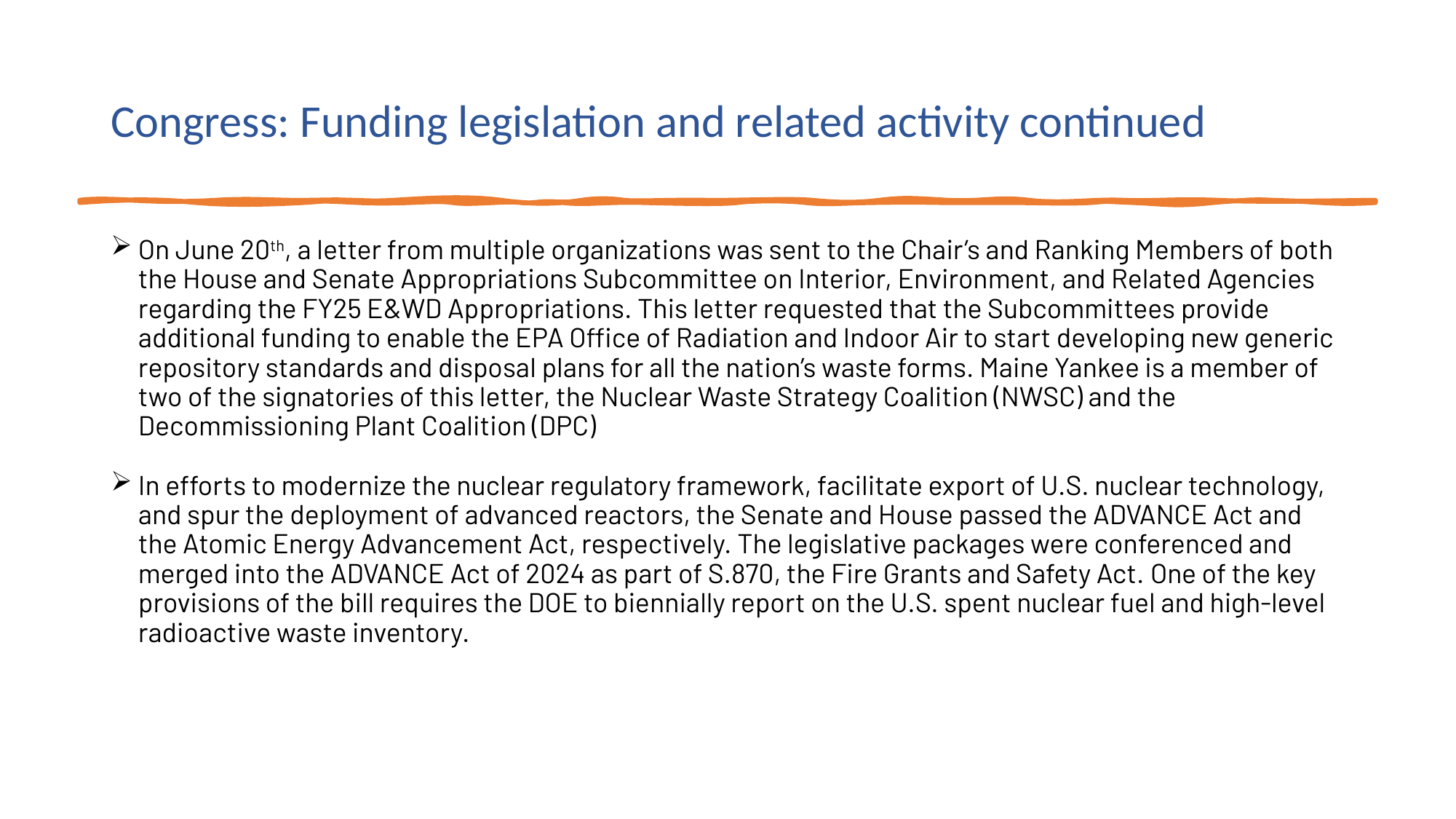

# Congress: Funding legislation and related activity continued

On June 20th, a letter from multiple organizations was sent to the Chair’s and Ranking Members of both the House and Senate Appropriations Subcommittee on Interior, Environment, and Related Agencies regarding the FY25 E&WD Appropriations. This letter requested that the Subcommittees provide additional funding to enable the EPA Office of Radiation and Indoor Air to start developing new generic repository standards and disposal plans for all the nation’s waste forms. Maine Yankee is a member of two of the signatories of this letter, the Nuclear Waste Strategy Coalition (NWSC) and the Decommissioning Plant Coalition (DPC)

In efforts to modernize the nuclear regulatory framework, facilitate export of U.S. nuclear technology, and spur the deployment of advanced reactors, the Senate and House passed the ADVANCE Act and the Atomic Energy Advancement Act, respectively. The legislative packages were conferenced and merged into the ADVANCE Act of 2024 as part of S.870, the Fire Grants and Safety Act. One of the key provisions of the bill requires the DOE to biennially report on the U.S. spent nuclear fuel and high-level radioactive waste inventory.